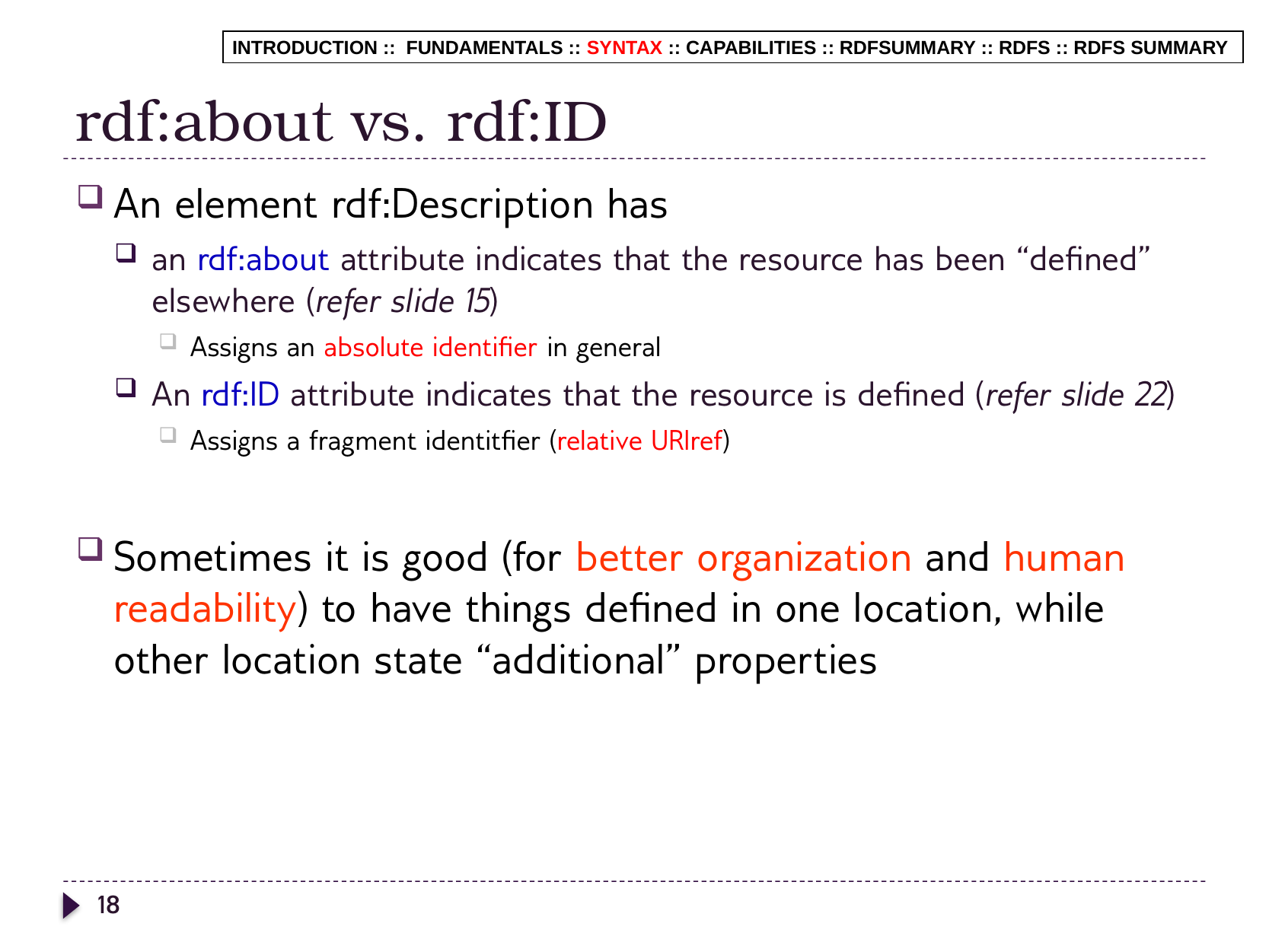

# rdf:about vs. rdf:ID
INTRODUCTION ::  FUNDAMENTALS :: SYNTAX :: CAPABILITIES :: RDFSUMMARY :: RDFS :: RDFS SUMMARY
An element rdf:Description has
an rdf:about attribute indicates that the resource has been “defined” elsewhere (refer slide 15)
Assigns an absolute identifier in general
An rdf:ID attribute indicates that the resource is defined (refer slide 22)
Assigns a fragment identitfier (relative URIref)

Sometimes it is good (for better organization and human readability) to have things defined in one location, while other location state “additional” properties
18